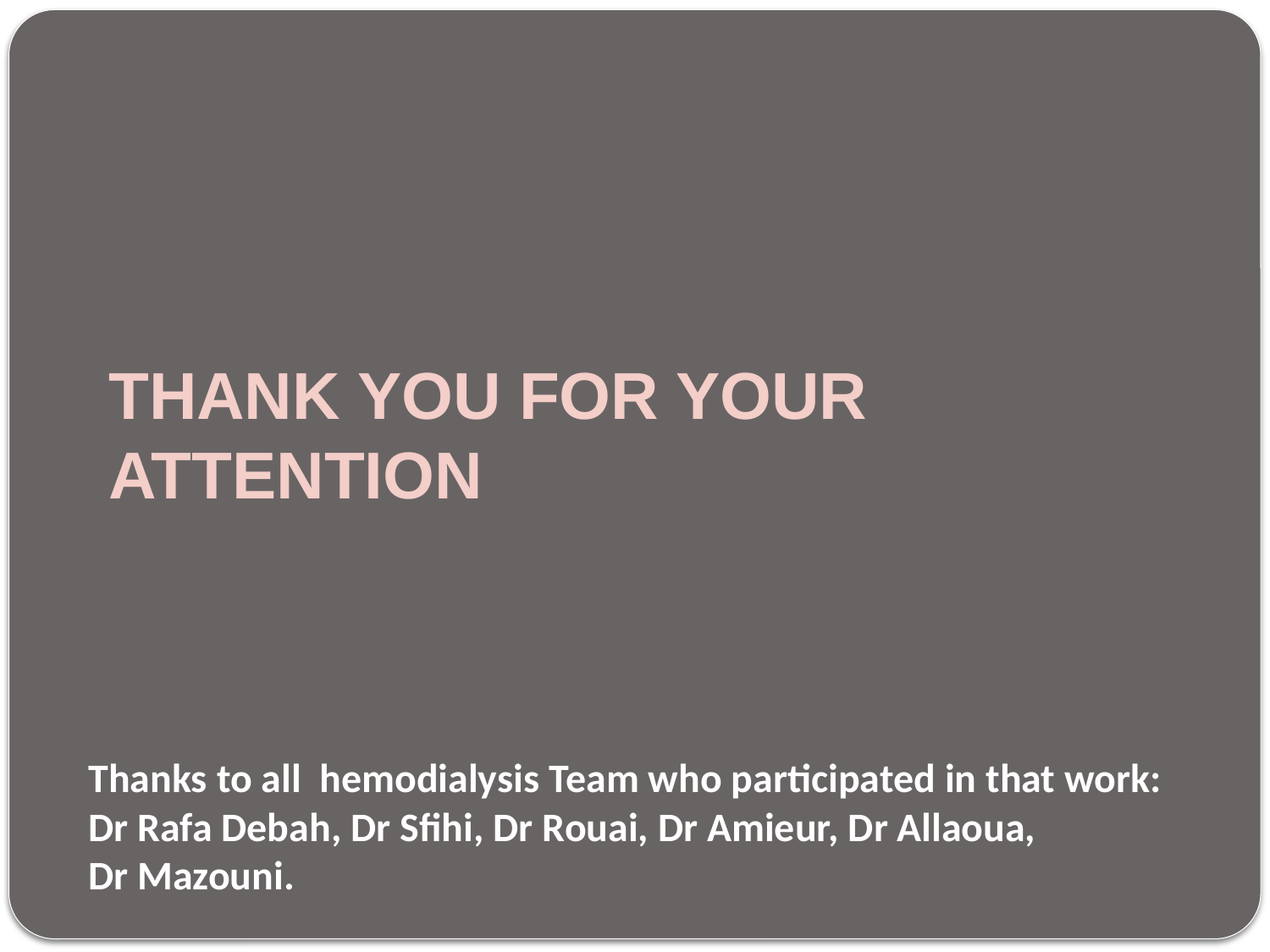

# THANK YOU FOR YOUR ATTENTION
Thanks to all  hemodialysis Team who participated in that work:
Dr Rafa Debah, Dr Sfihi, Dr Rouai, Dr Amieur, Dr Allaoua,
Dr Mazouni.